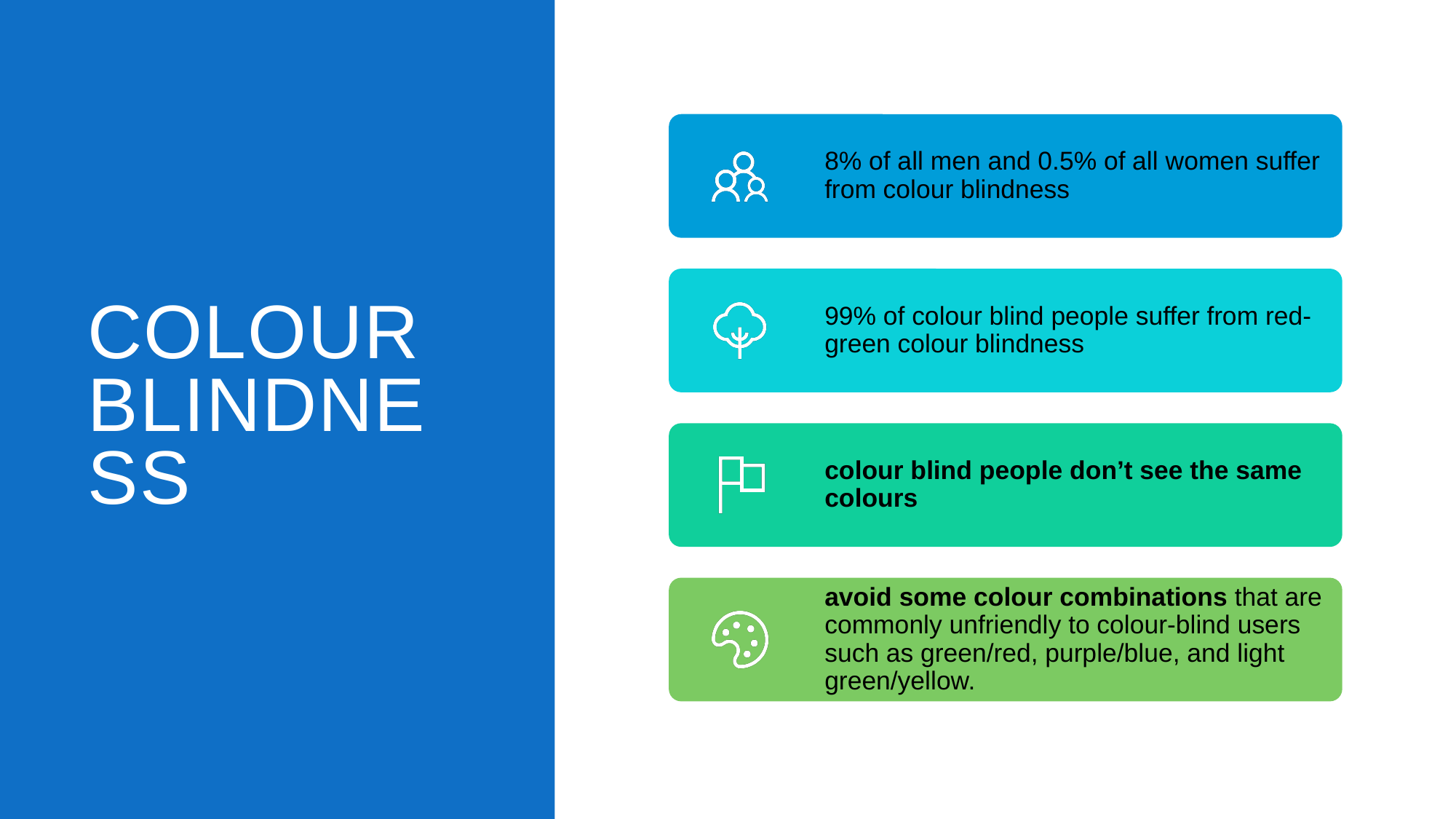

# Colour Blindness
8% of all men and 0.5% of all women suffer from colour blindness
99% of colour blind people suffer from red-green colour blindness
colour blind people don’t see the same colours
avoid some colour combinations that are commonly unfriendly to colour-blind users such as green/red, purple/blue, and light green/yellow.